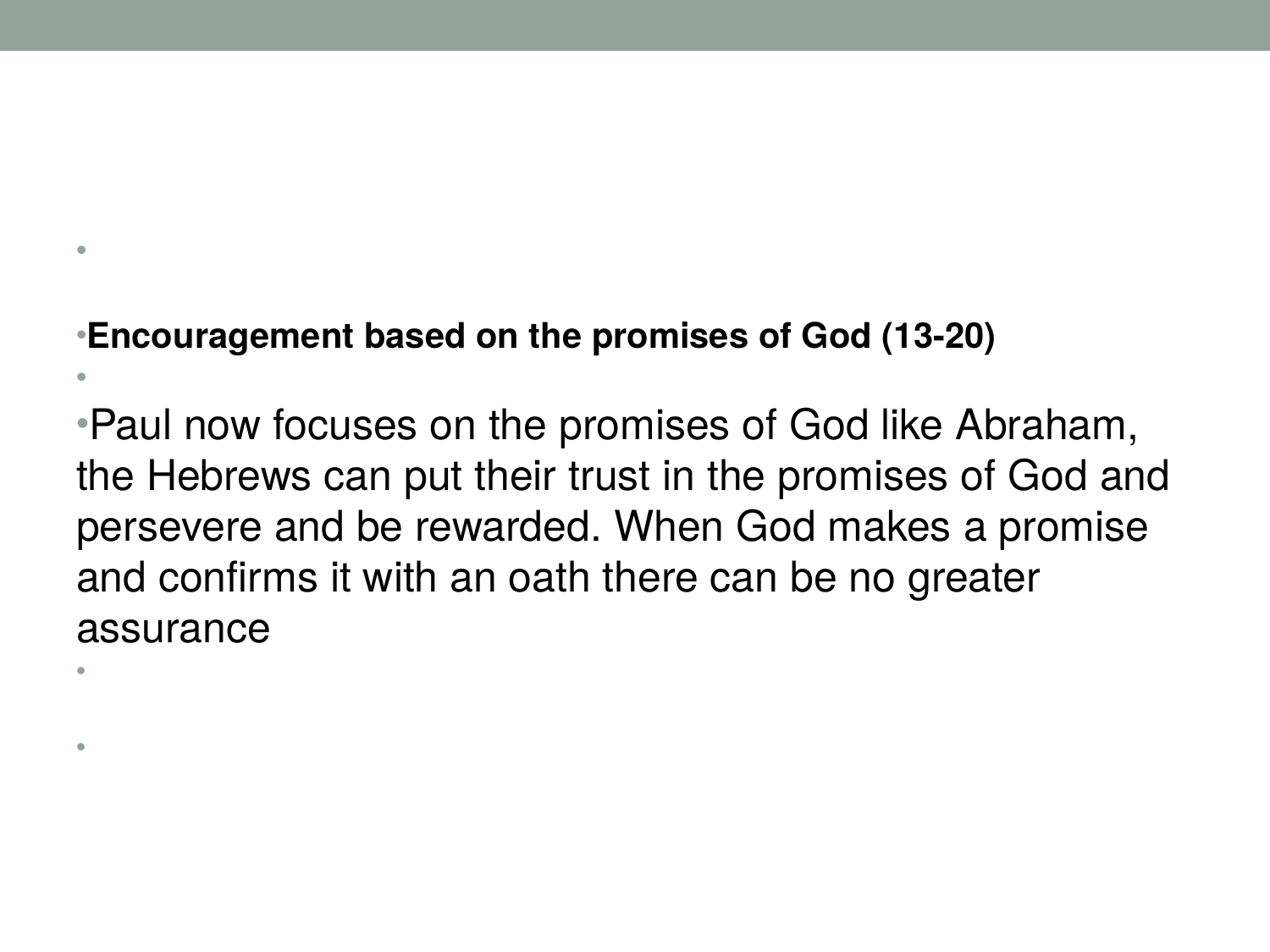

#

Encouragement based on the promises of God (13-20)

Paul now focuses on the promises of God like Abraham, the Hebrews can put their trust in the promises of God and persevere and be rewarded. When God makes a promise and confirms it with an oath there can be no greater assurance